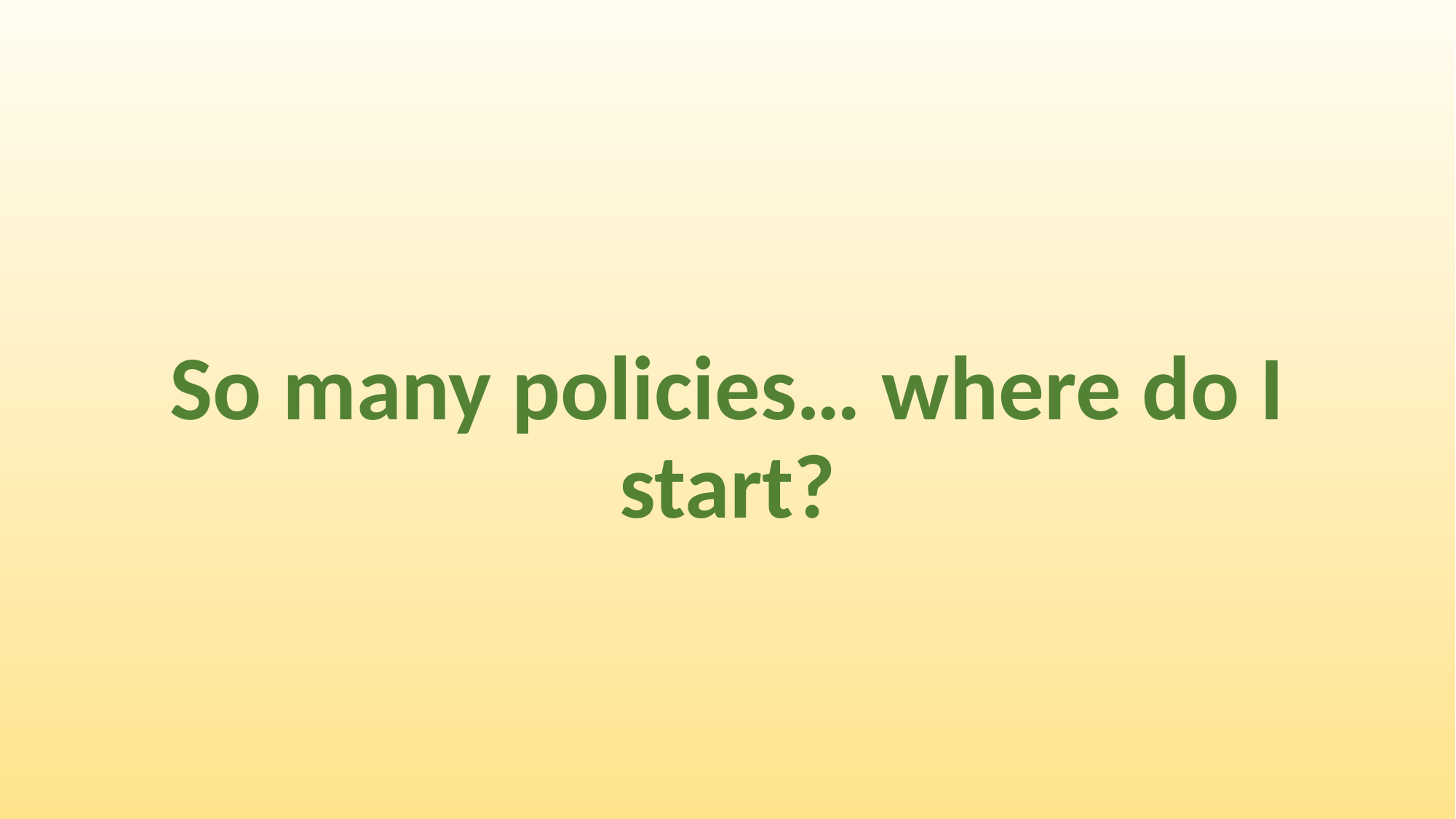

So many policies… where do I start?